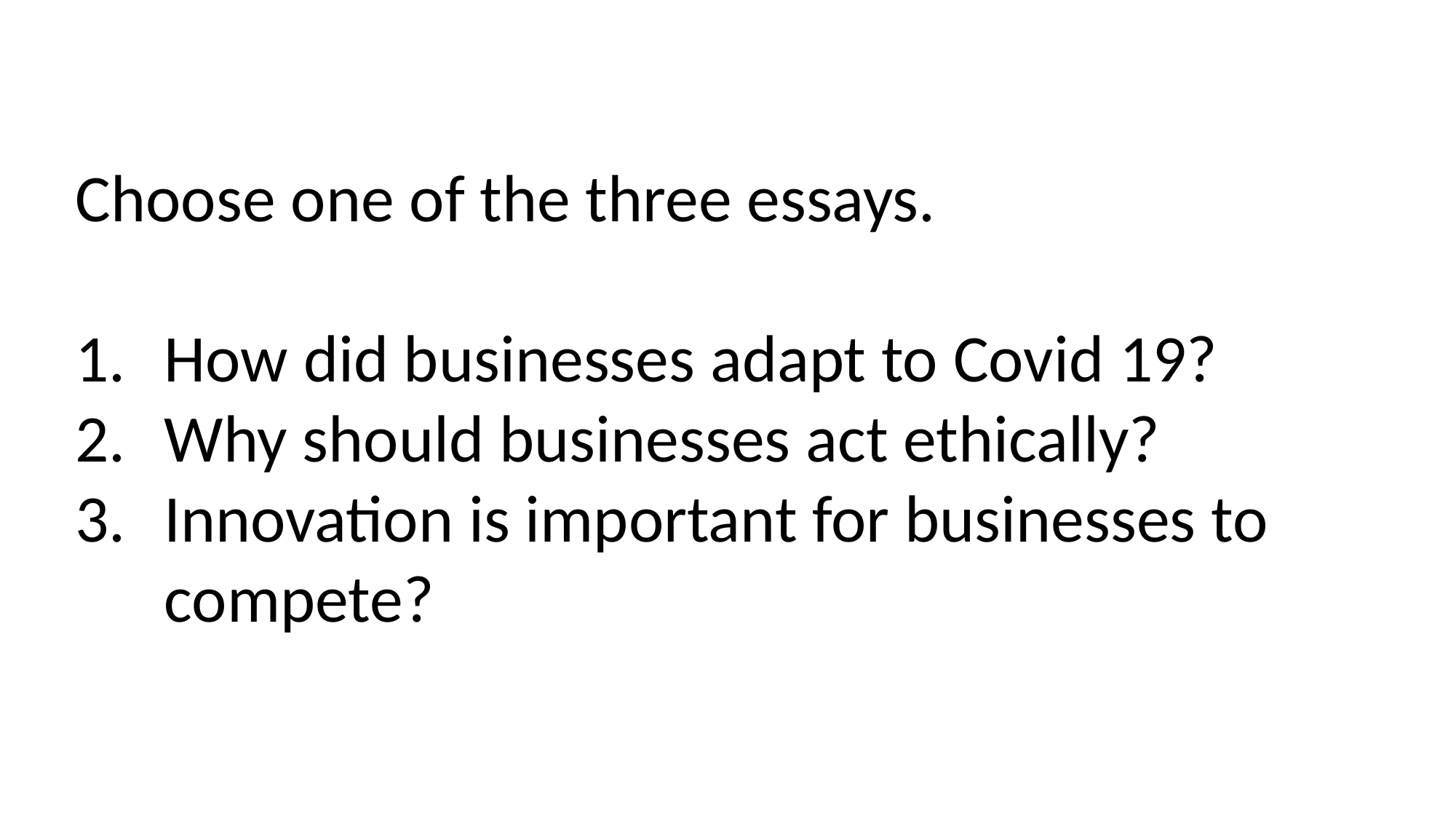

Choose one of the three essays.

How did businesses adapt to Covid 19?
Why should businesses act ethically?
Innovation is important for businesses to compete?